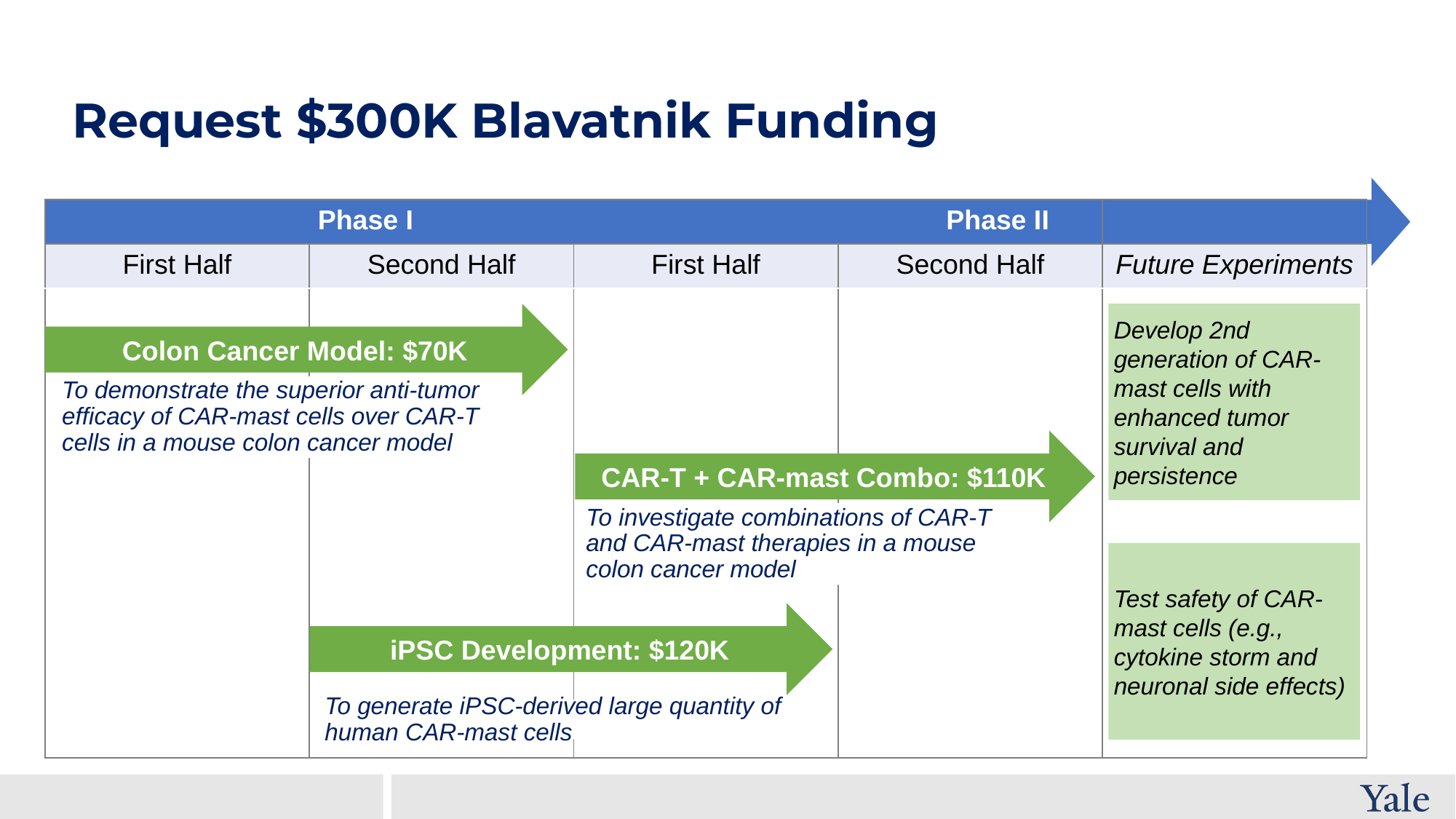

# Request $300K Blavatnik Funding

| Phase I Phase II |  |  |  |  |
| --- | --- | --- | --- | --- |
| First Half | Second Half | First Half | Second Half | Future Experiments |
|  |  |  |  |  |

Develop 2nd generation of CAR-mast cells with enhanced tumor survival and persistence

Colon Cancer Model: $70K
To demonstrate the superior anti-tumor efficacy of CAR-mast cells over CAR-T cells in a mouse colon cancer model

CAR-T + CAR-mast Combo: $110K
To investigate combinations of CAR-T and CAR-mast therapies in a mouse colon cancer model

Test safety of CAR-mast cells (e.g., cytokine storm and neuronal side effects)

iPSC Development: $120K
To generate iPSC-derived large quantity of human CAR-mast cells

8